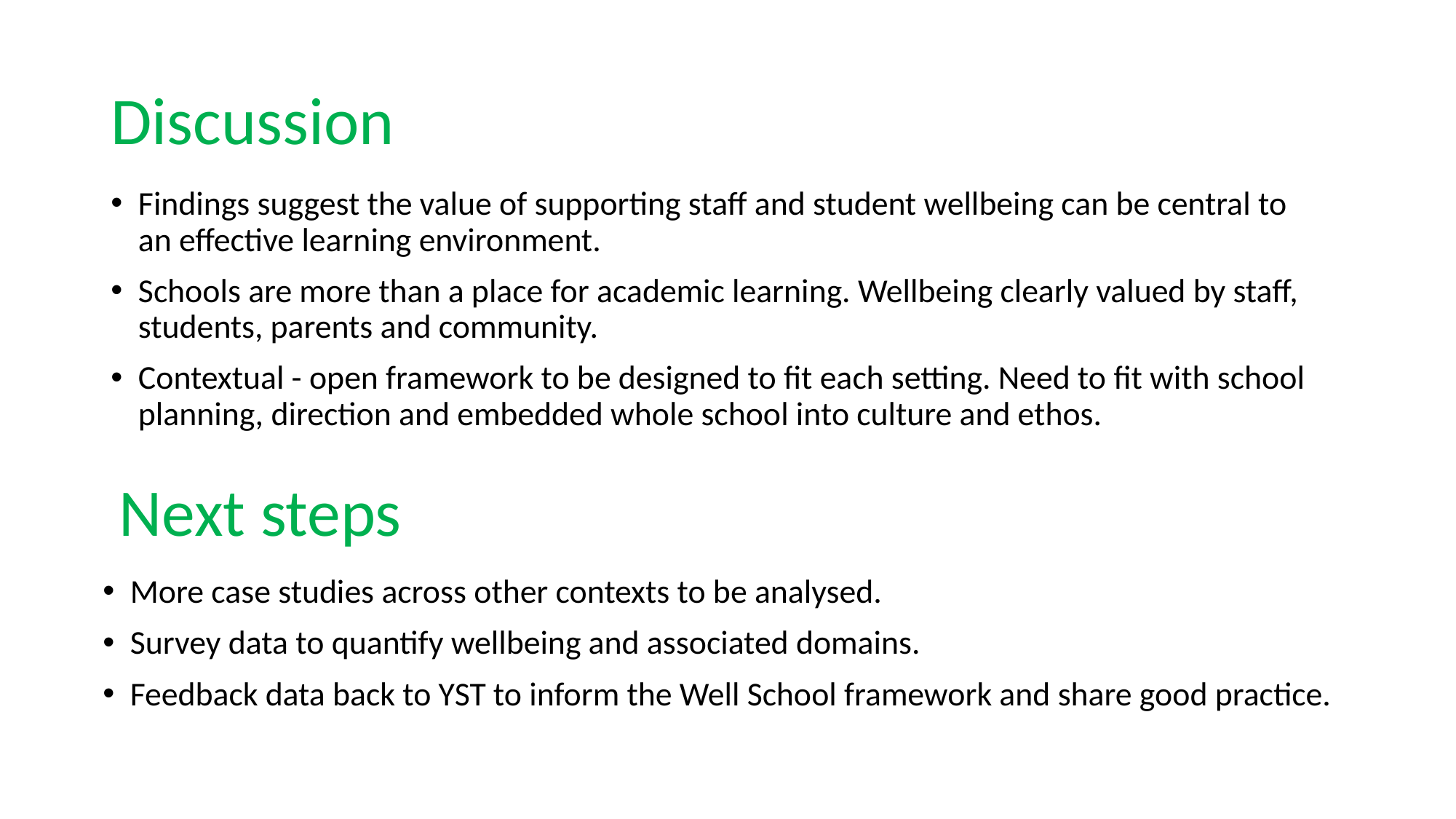

# Discussion
Findings suggest the value of supporting staff and student wellbeing can be central to an effective learning environment.
Schools are more than a place for academic learning. Wellbeing clearly valued by staff, students, parents and community.
Contextual - open framework to be designed to fit each setting. Need to fit with school planning, direction and embedded whole school into culture and ethos.

Next steps
More case studies across other contexts to be analysed.
Survey data to quantify wellbeing and associated domains.
Feedback data back to YST to inform the Well School framework and share good practice.